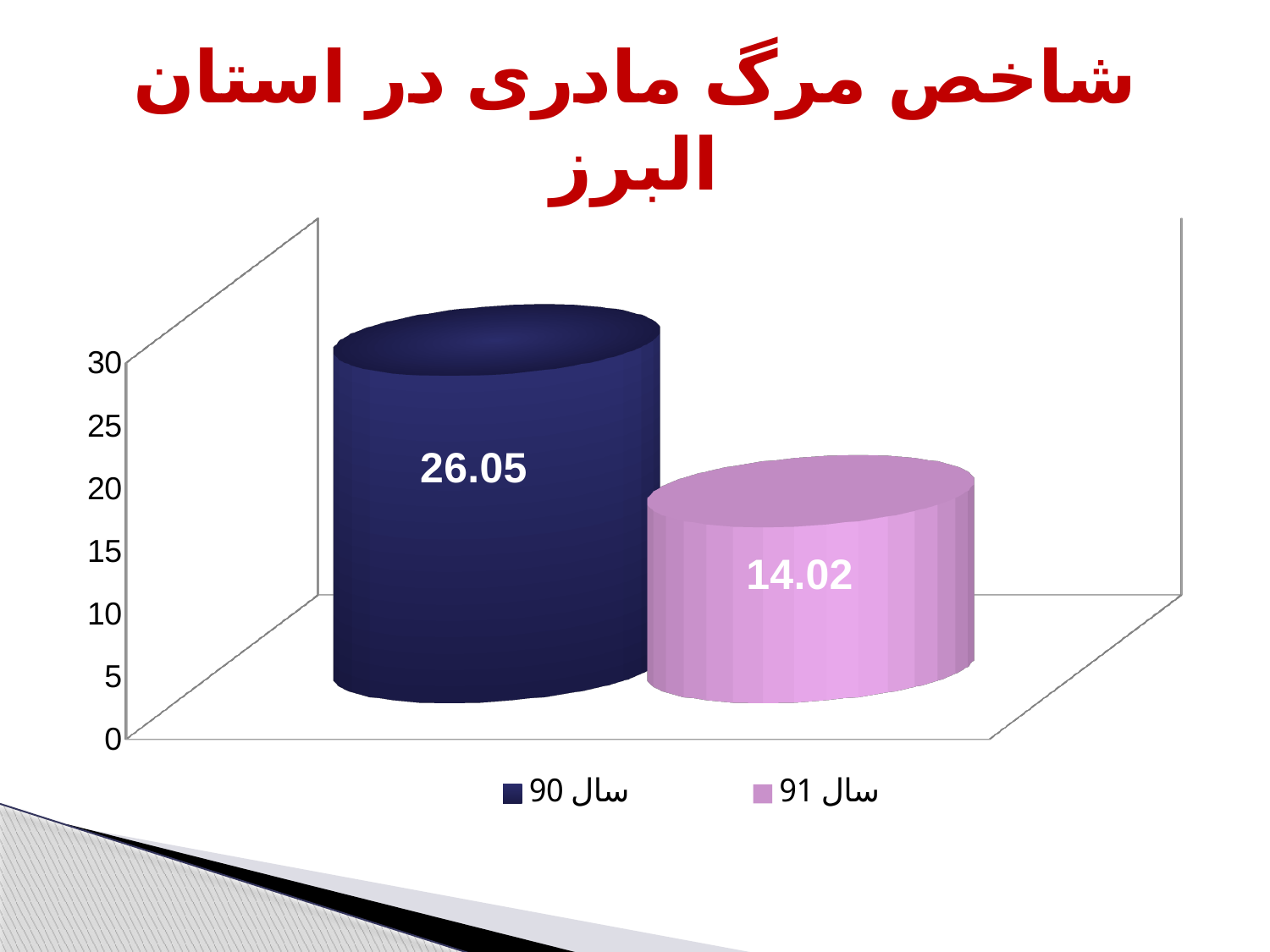

# شاخص مرگ مادری در استان البرز

[unsupported chart]